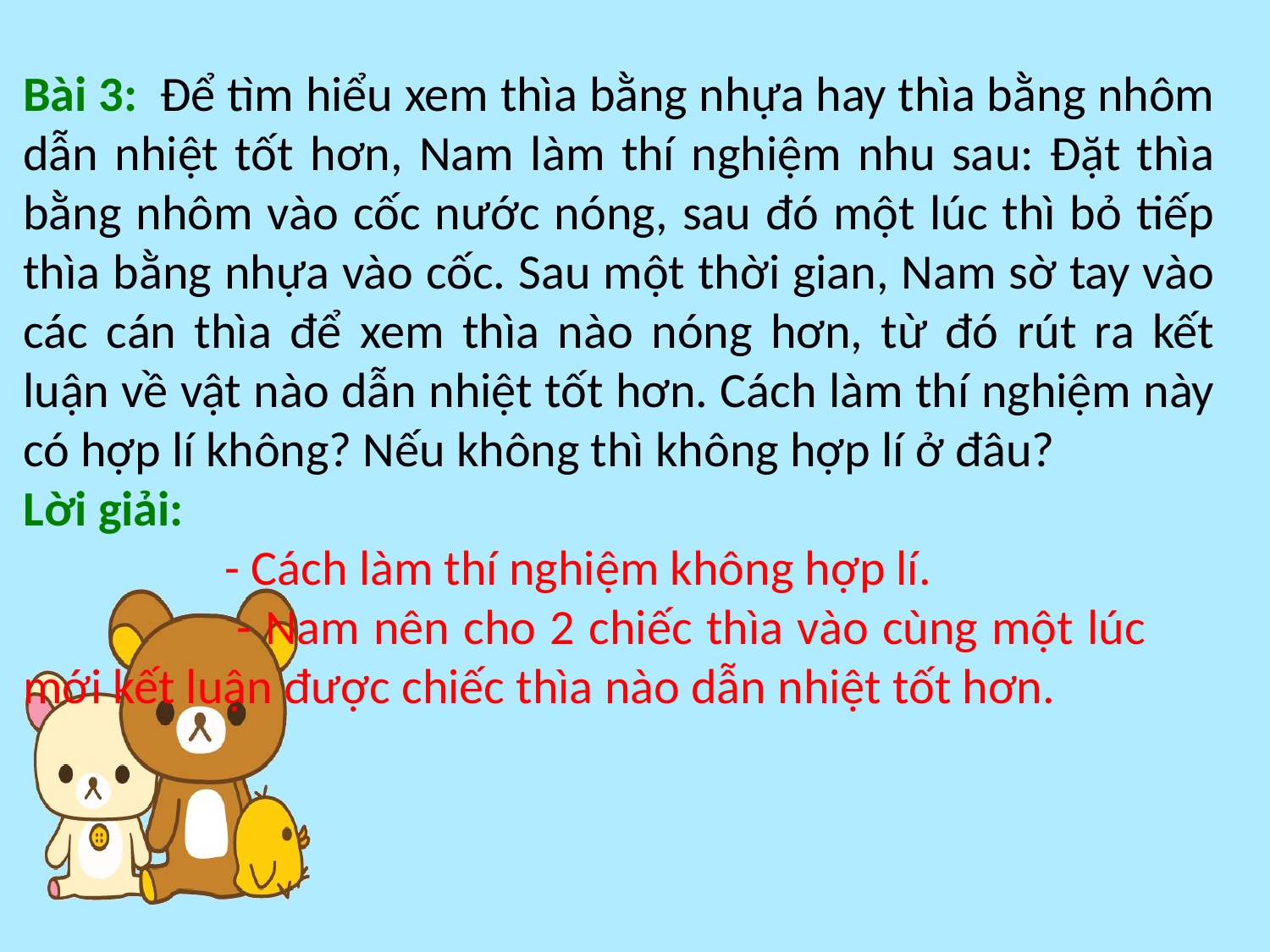

Bài 3:  Để tìm hiểu xem thìa bằng nhựa hay thìa bằng nhôm dẫn nhiệt tốt hơn, Nam làm thí nghiệm nhu sau: Đặt thìa bằng nhôm vào cốc nước nóng, sau đó một lúc thì bỏ tiếp thìa bằng nhựa vào cốc. Sau một thời gian, Nam sờ tay vào các cán thìa để xem thìa nào nóng hơn, từ đó rút ra kết luận về vật nào dẫn nhiệt tốt hơn. Cách làm thí nghiệm này có hợp lí không? Nếu không thì không hợp lí ở đâu?
Lời giải:
                  - Cách làm thí nghiệm không hợp lí.
                - Nam nên cho 2 chiếc thìa vào cùng một lúc      mới kết luận được chiếc thìa nào dẫn nhiệt tốt hơn.